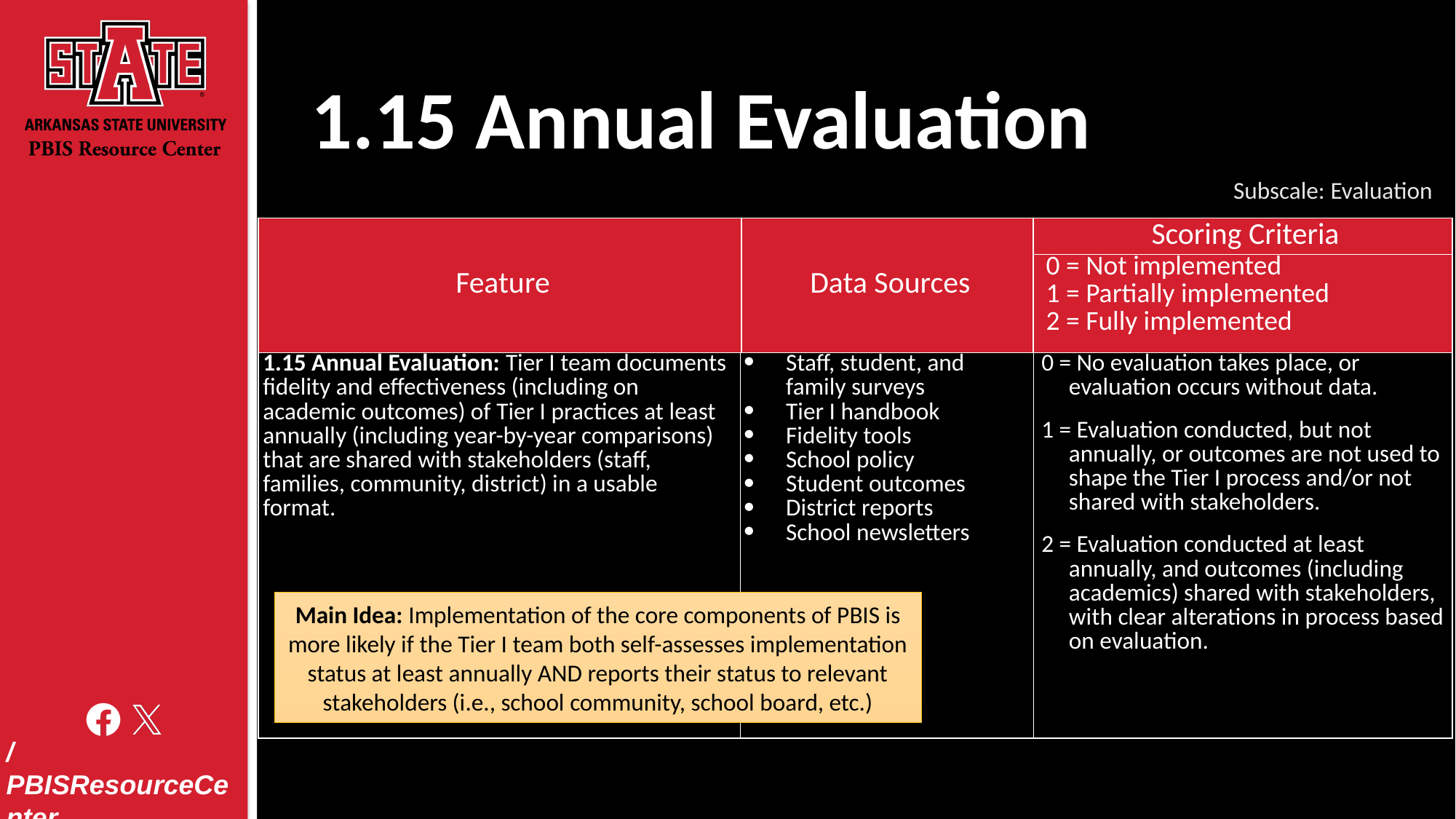

# 1.15 Annual Evaluation
Subscale: Evaluation
| Feature | Data Sources | Scoring Criteria |
| --- | --- | --- |
|  |  | 0 = Not implemented 1 = Partially implemented 2 = Fully implemented |
| 1.15 Annual Evaluation: Tier I team documents fidelity and effectiveness (including on academic outcomes) of Tier I practices at least annually (including year-by-year comparisons) that are shared with stakeholders (staff, families, community, district) in a usable format. | Staff, student, and family surveys Tier I handbook Fidelity tools School policy Student outcomes District reports School newsletters | 0 = No evaluation takes place, or evaluation occurs without data. 1 = Evaluation conducted, but not annually, or outcomes are not used to shape the Tier I process and/or not shared with stakeholders. 2 = Evaluation conducted at least annually, and outcomes (including academics) shared with stakeholders, with clear alterations in process based on evaluation. |
| --- | --- | --- |
Main Idea: Implementation of the core components of PBIS is more likely if the Tier I team both self-assesses implementation status at least annually AND reports their status to relevant stakeholders (i.e., school community, school board, etc.)